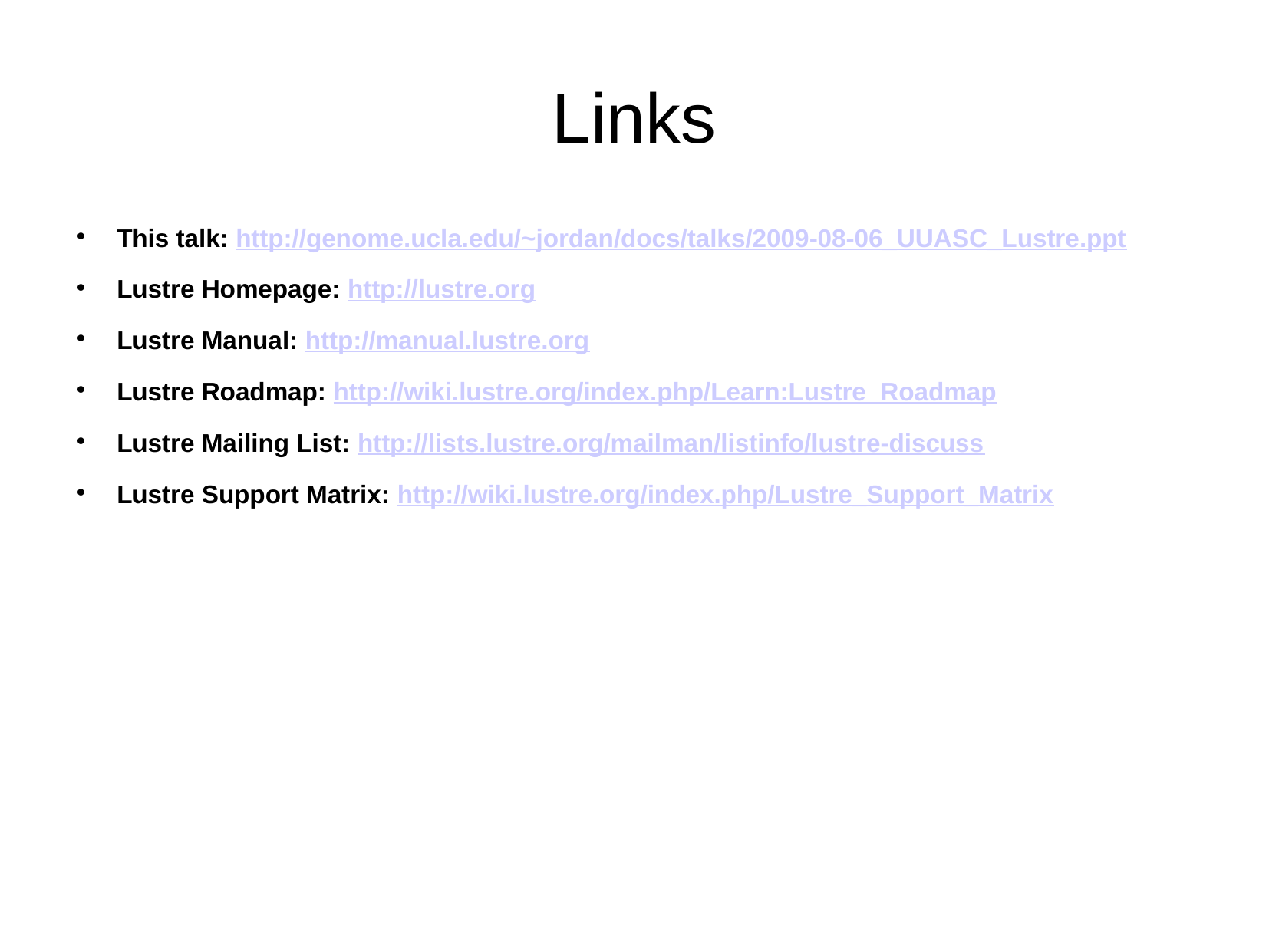

# Links
This talk: http://genome.ucla.edu/~jordan/docs/talks/2009-08-06_UUASC_Lustre.ppt
Lustre Homepage: http://lustre.org
Lustre Manual: http://manual.lustre.org
Lustre Roadmap: http://wiki.lustre.org/index.php/Learn:Lustre_Roadmap
Lustre Mailing List: http://lists.lustre.org/mailman/listinfo/lustre-discuss
Lustre Support Matrix: http://wiki.lustre.org/index.php/Lustre_Support_Matrix